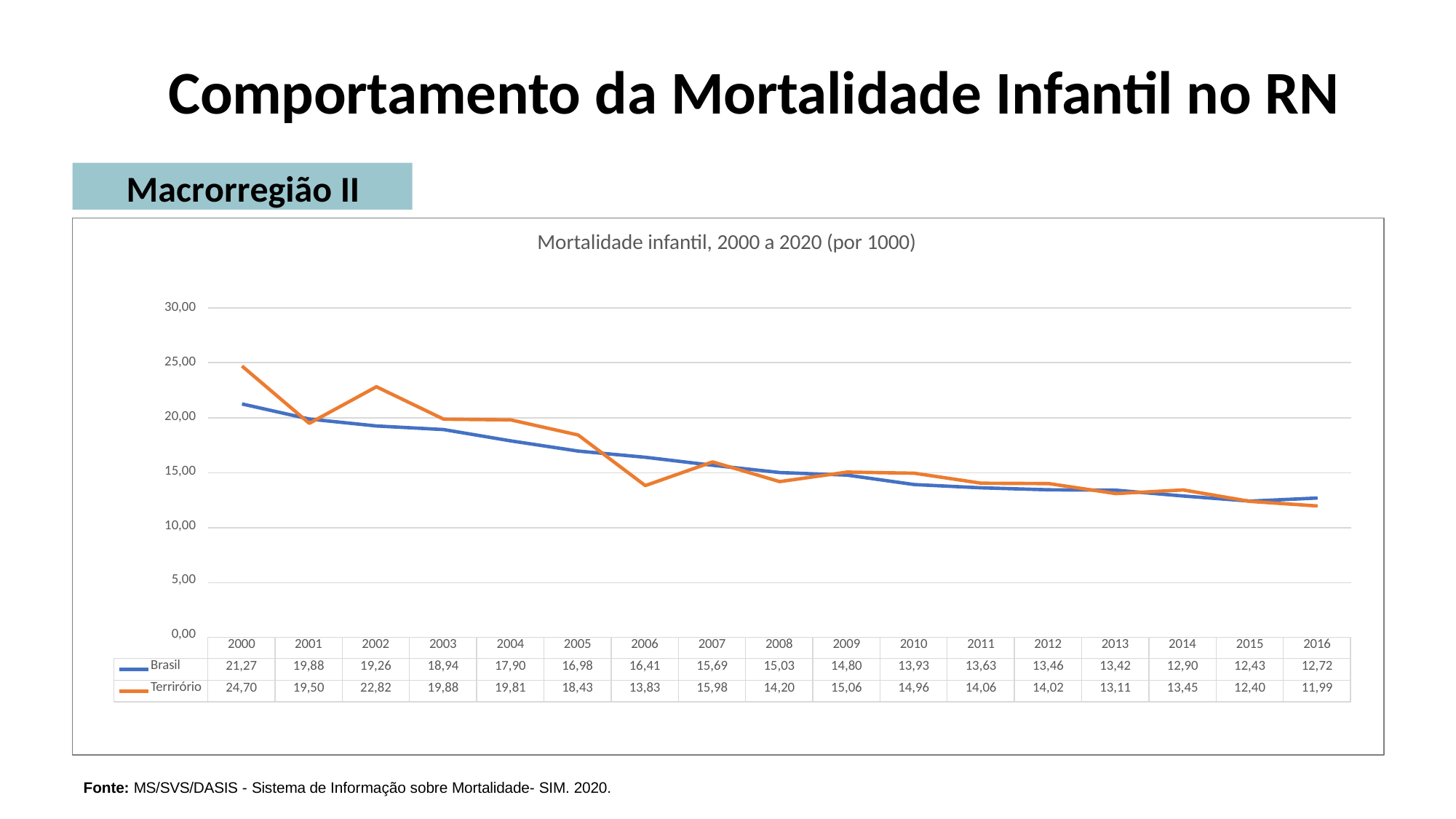

# Comportamento da Mortalidade Infantil no RN
Macrorregião II

Mortalidade infantil, 2000 a 2020 (por 1000)
30,00

25,00

20,00

15,00

10,00

5,00

0,00

|  | 2000 | 2001 | 2002 | 2003 | 2004 | 2005 | 2006 | 2007 | 2008 | 2009 | 2010 | 2011 | 2012 | 2013 | 2014 | 2015 | 2016 |
| --- | --- | --- | --- | --- | --- | --- | --- | --- | --- | --- | --- | --- | --- | --- | --- | --- | --- |
| Brasil | 21,27 | 19,88 | 19,26 | 18,94 | 17,90 | 16,98 | 16,41 | 15,69 | 15,03 | 14,80 | 13,93 | 13,63 | 13,46 | 13,42 | 12,90 | 12,43 | 12,72 |
| Terrirório | 24,70 | 19,50 | 22,82 | 19,88 | 19,81 | 18,43 | 13,83 | 15,98 | 14,20 | 15,06 | 14,96 | 14,06 | 14,02 | 13,11 | 13,45 | 12,40 | 11,99 |
Fonte: MS/SVS/DASIS - Sistema de Informação sobre Mortalidade- SIM. 2020.